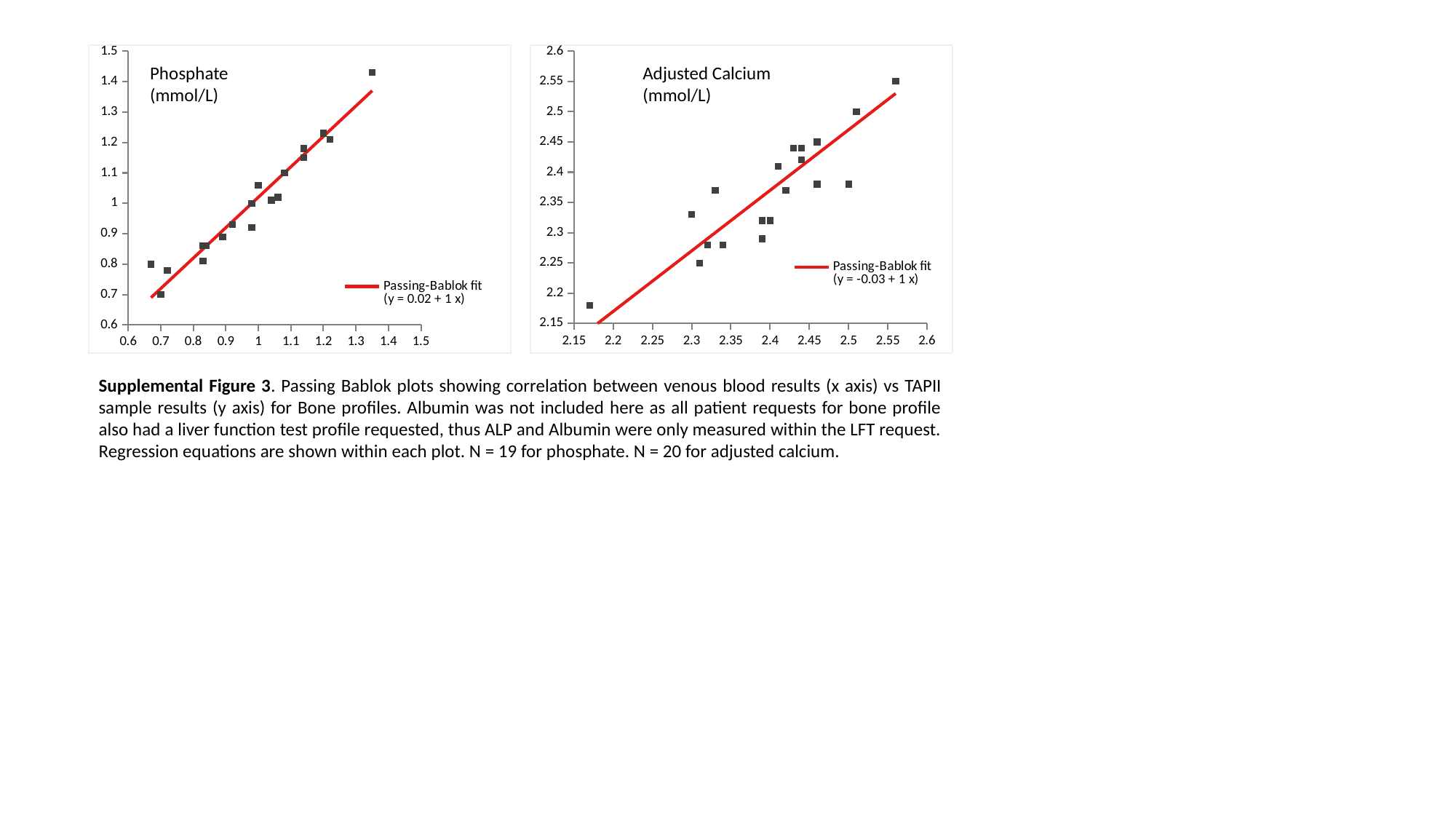

### Chart

| Category |  |  |  |  |
|---|---|---|---|---|

### Chart

| Category |  |  |  |  |
|---|---|---|---|---|
Phosphate (mmol/L)
Adjusted Calcium (mmol/L)
Supplemental Figure 3. Passing Bablok plots showing correlation between venous blood results (x axis) vs TAPII sample results (y axis) for Bone profiles. Albumin was not included here as all patient requests for bone profile also had a liver function test profile requested, thus ALP and Albumin were only measured within the LFT request. Regression equations are shown within each plot. N = 19 for phosphate. N = 20 for adjusted calcium.